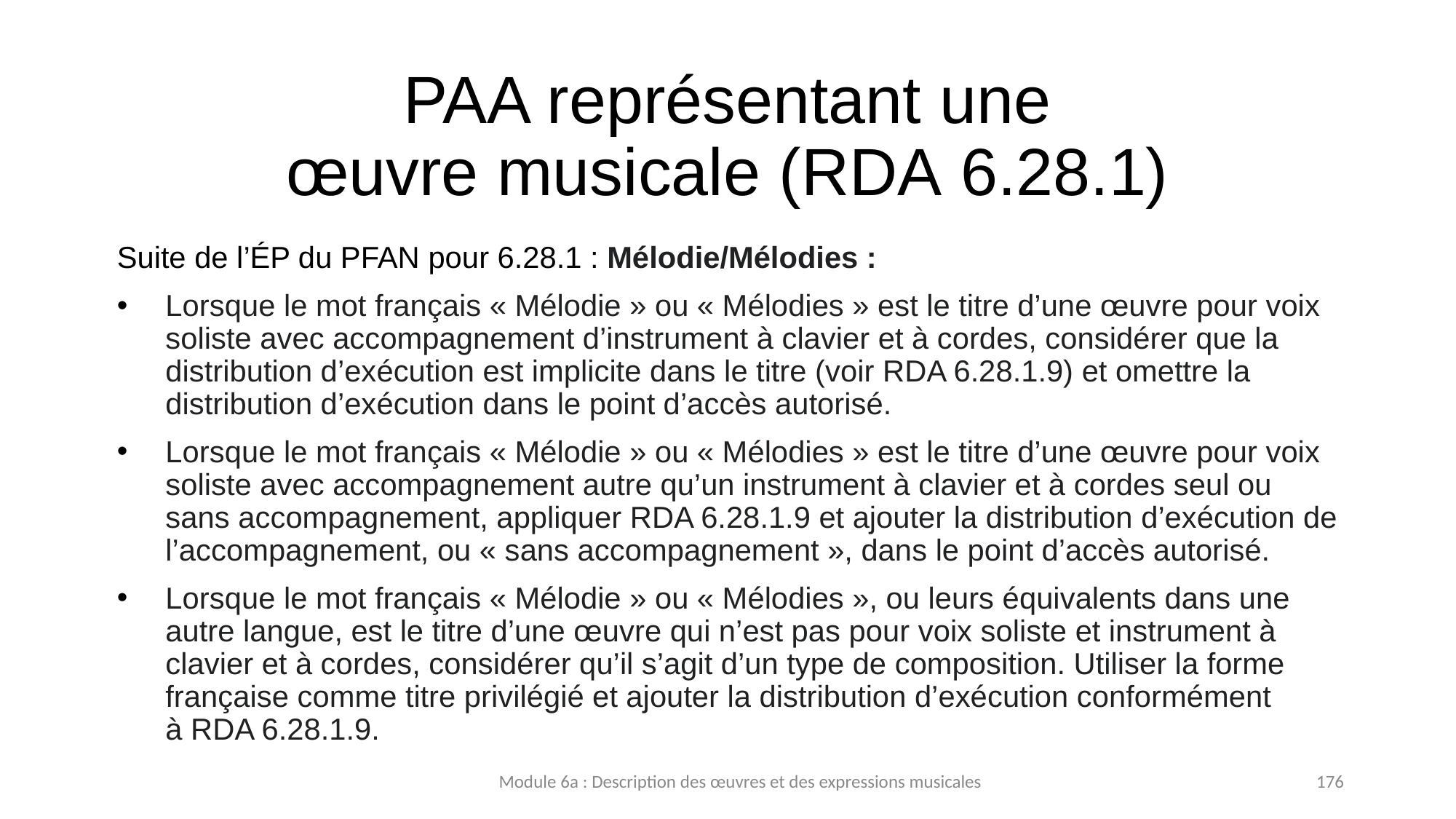

# PAA représentant une œuvre musicale (RDA 6.28.1)
Suite de l’ÉP du PFAN pour 6.28.1 : Mélodie/Mélodies :
Lorsque le mot français « Mélodie » ou « Mélodies » est le titre d’une œuvre pour voix soliste avec accompagnement d’instrument à clavier et à cordes, considérer que la distribution d’exécution est implicite dans le titre (voir RDA 6.28.1.9) et omettre la distribution d’exécution dans le point d’accès autorisé.
Lorsque le mot français « Mélodie » ou « Mélodies » est le titre d’une œuvre pour voix soliste avec accompagnement autre qu’un instrument à clavier et à cordes seul ou sans accompagnement, appliquer RDA 6.28.1.9 et ajouter la distribution d’exécution de l’accompagnement, ou « sans accompagnement », dans le point d’accès autorisé.
Lorsque le mot français « Mélodie » ou « Mélodies », ou leurs équivalents dans une autre langue, est le titre d’une œuvre qui n’est pas pour voix soliste et instrument à clavier et à cordes, considérer qu’il s’agit d’un type de composition. Utiliser la forme française comme titre privilégié et ajouter la distribution d’exécution conformément à RDA 6.28.1.9.

Module 6a : Description des œuvres et des expressions musicales
176